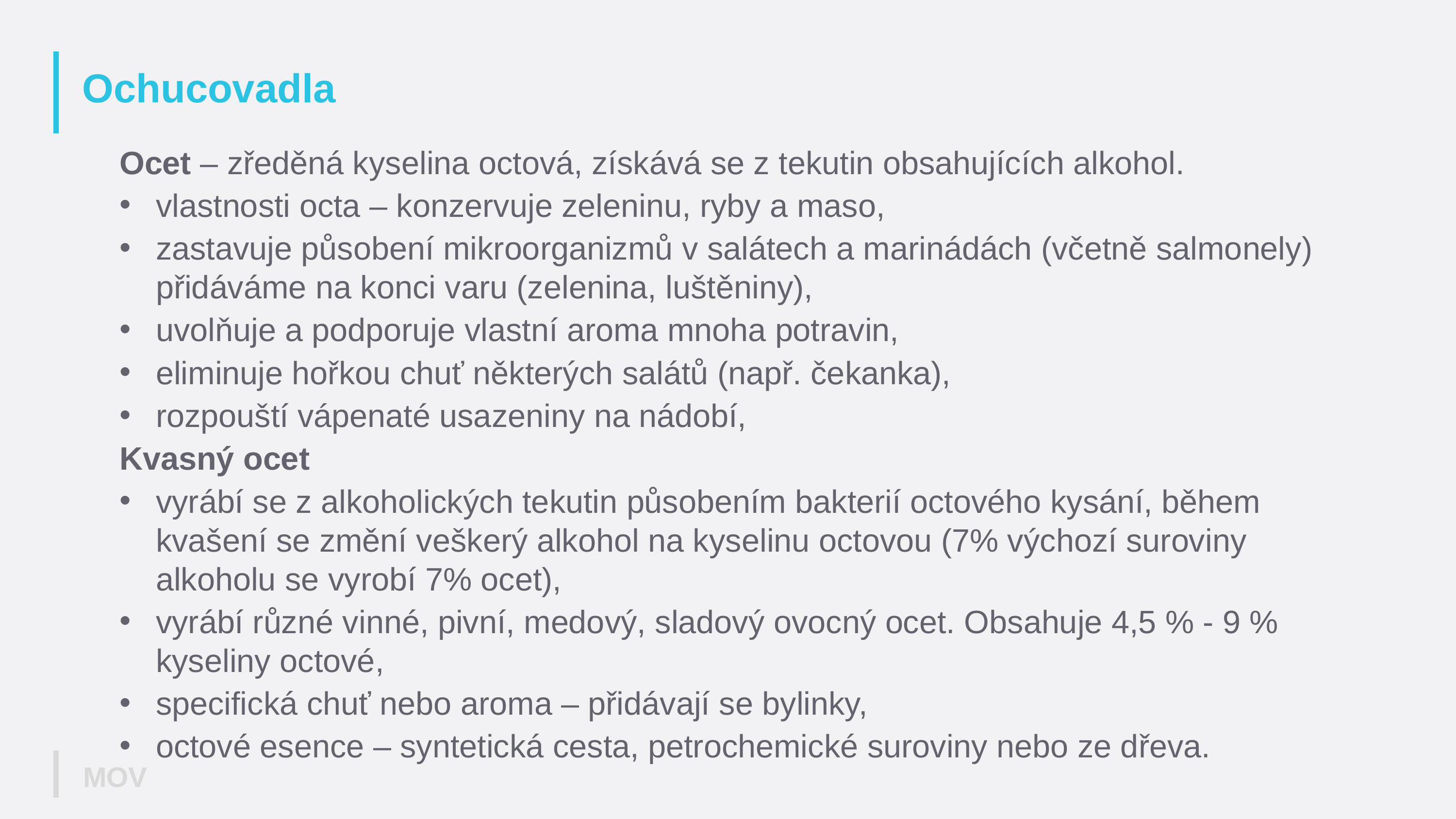

# Ochucovadla
Ocet – zředěná kyselina octová, získává se z tekutin obsahujících alkohol.
vlastnosti octa – konzervuje zeleninu, ryby a maso,
zastavuje působení mikroorganizmů v salátech a marinádách (včetně salmonely) přidáváme na konci varu (zelenina, luštěniny),
uvolňuje a podporuje vlastní aroma mnoha potravin,
eliminuje hořkou chuť některých salátů (např. čekanka),
rozpouští vápenaté usazeniny na nádobí,
Kvasný ocet
vyrábí se z alkoholických tekutin působením bakterií octového kysání, během kvašení se změní veškerý alkohol na kyselinu octovou (7% výchozí suroviny alkoholu se vyrobí 7% ocet),
vyrábí různé vinné, pivní, medový, sladový ovocný ocet. Obsahuje 4,5 % - 9 % kyseliny octové,
specifická chuť nebo aroma – přidávají se bylinky,
octové esence – syntetická cesta, petrochemické suroviny nebo ze dřeva.